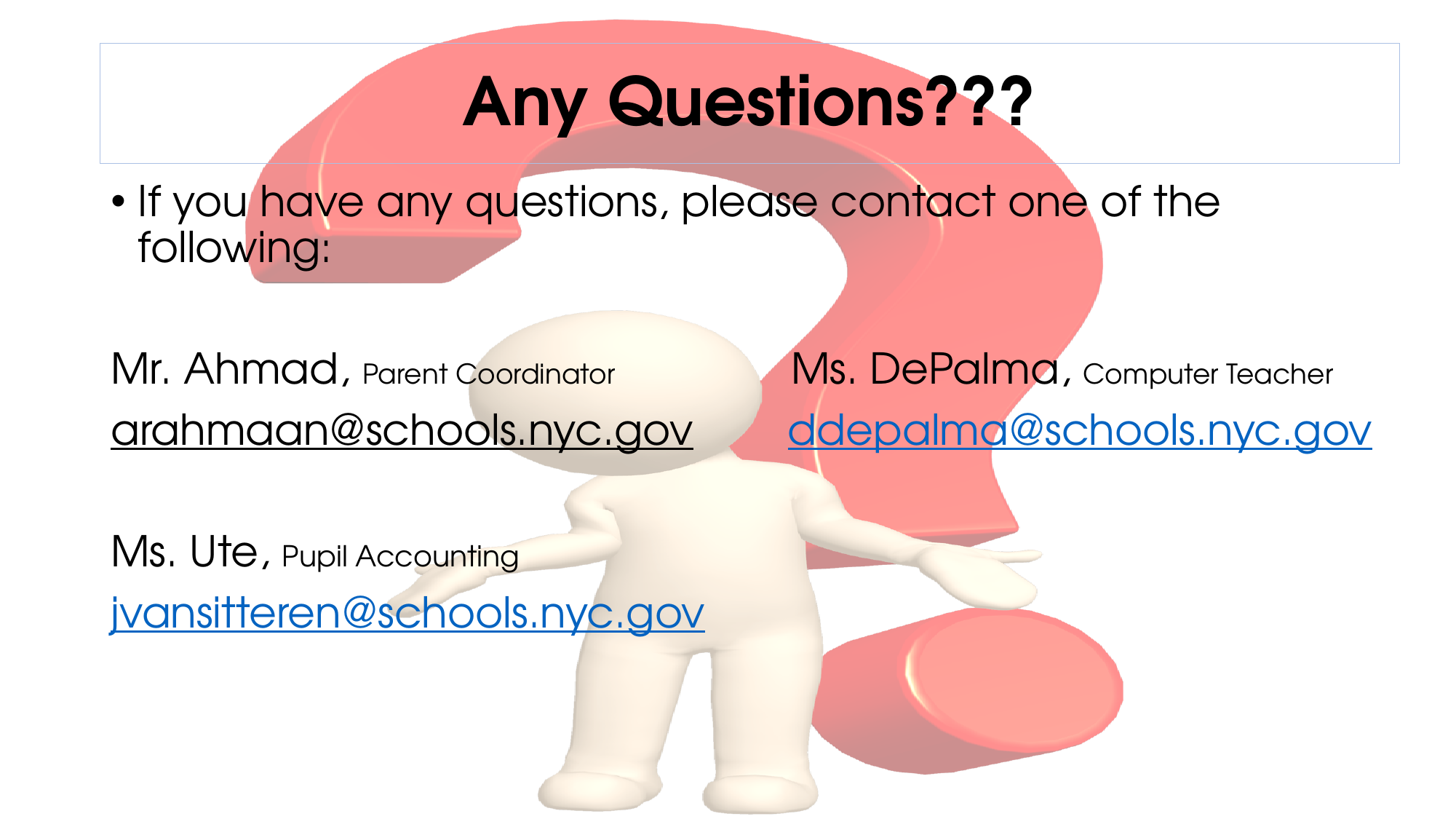

# Any Questions???
If you have any questions, please contact one of the following:

Mr. Ahmad, Parent Coordinator                       Ms. DePalma, Computer Teacher
arahmaan@schools.nyc.gov        ddepalma@schools.nyc.gov

Ms. Ute, Pupil Accounting
jvansitteren@schools.nyc.gov